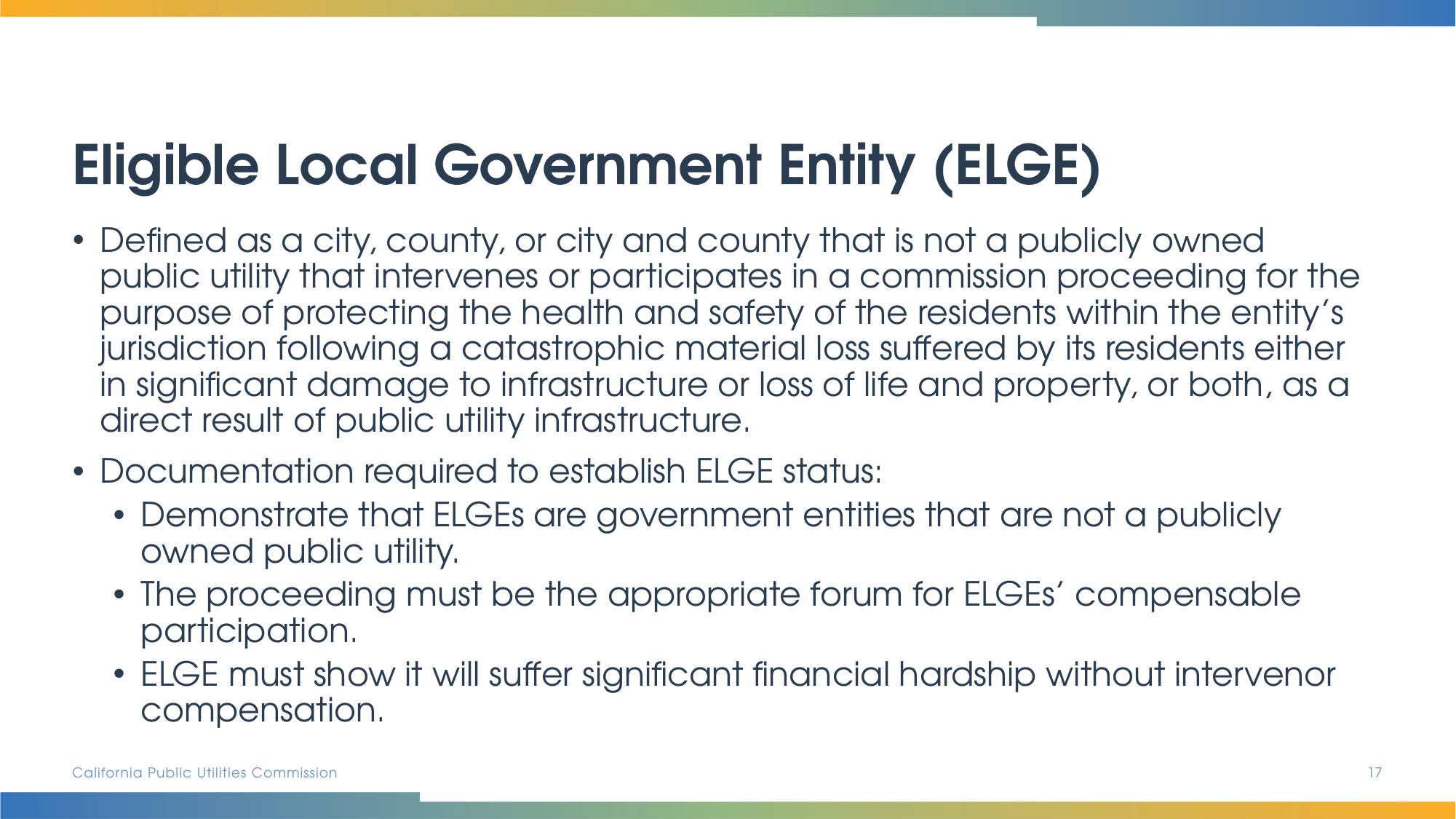

# Eligible Local Government Entity (ELGE)
Defined as a city, county, or city and county that is not a publicly owned public utility that intervenes or participates in a commission proceeding for the purpose of protecting the health and safety of the residents within the entity’s jurisdiction following a catastrophic material loss suffered by its residents either in significant damage to infrastructure or loss of life and property, or both, as a direct result of public utility infrastructure.
Documentation required to establish ELGE status:
Demonstrate that ELGEs are government entities that are not a publicly owned public utility.
The proceeding must be the appropriate forum for ELGEs’ compensable participation.
ELGE must show it will suffer significant financial hardship without intervenor compensation.

17